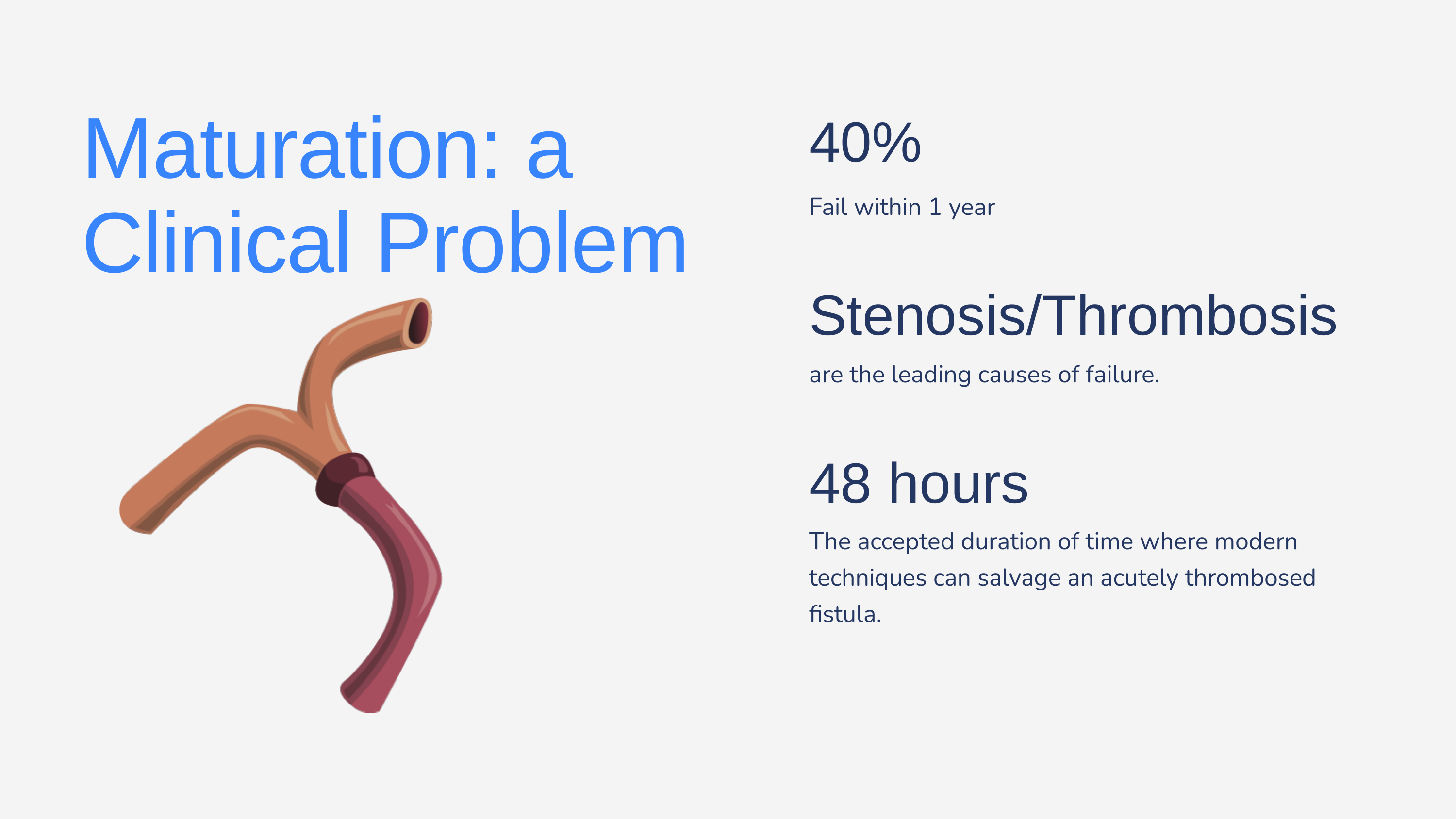

| 40% |
| --- |
| Fail within 1 year |
| Stenosis/Thrombosis |
| are the leading causes of failure. |
| 48 hours |
| The accepted duration of time where modern techniques can salvage an acutely thrombosed fistula. |
Maturation: a Clinical Problem